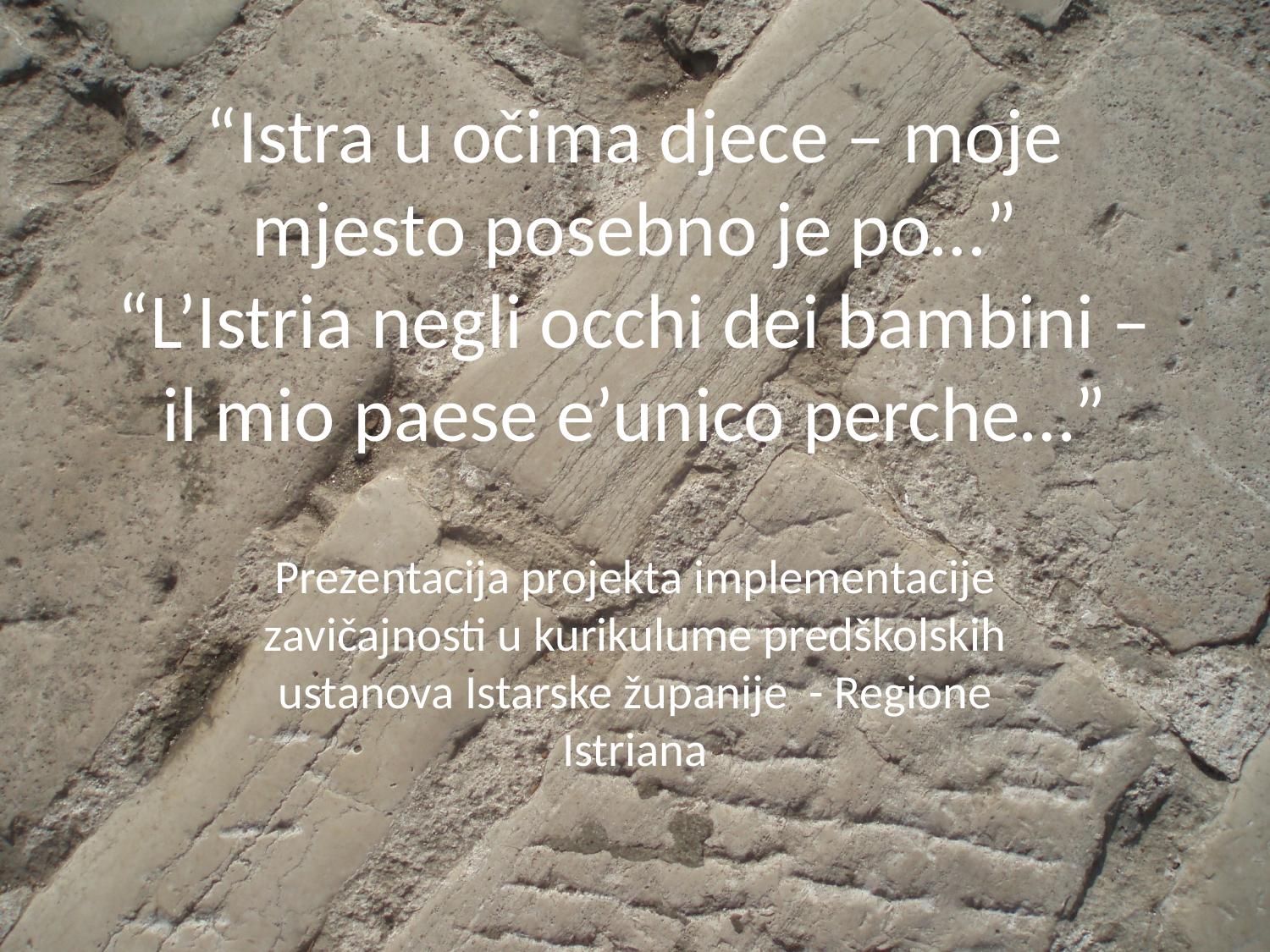

# “Istra u očima djece – moje mjesto posebno je po…” “L’Istria negli occhi dei bambini – il mio paese e’unico perche…”
Prezentacija projekta implementacije zavičajnosti u kurikulume predškolskih ustanova Istarske županije  - Regione Istriana